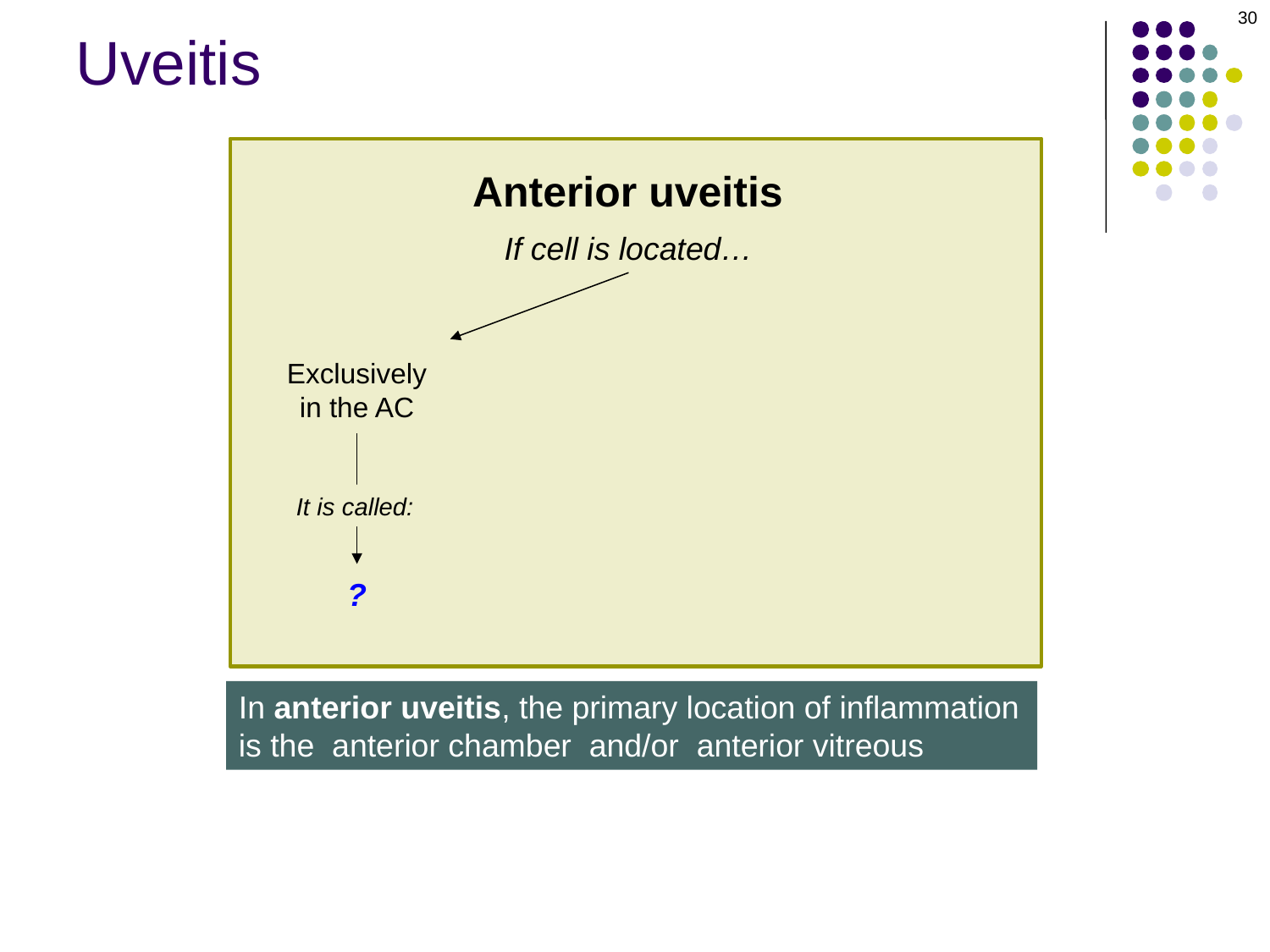

30
Uveitis

Anterior uveitis
If cell is located…
Exclusively in the AC
The onset, duration and course of the uveitis
--Onset: Sudden vs insidious
--Duration: Limited vs persistent
--Course: Acute vs recurrent vs
  chronic
It is called:
?
In anterior uveitis, the primary location of inflammation is the  anterior chamber  and/or  anterior vitreous